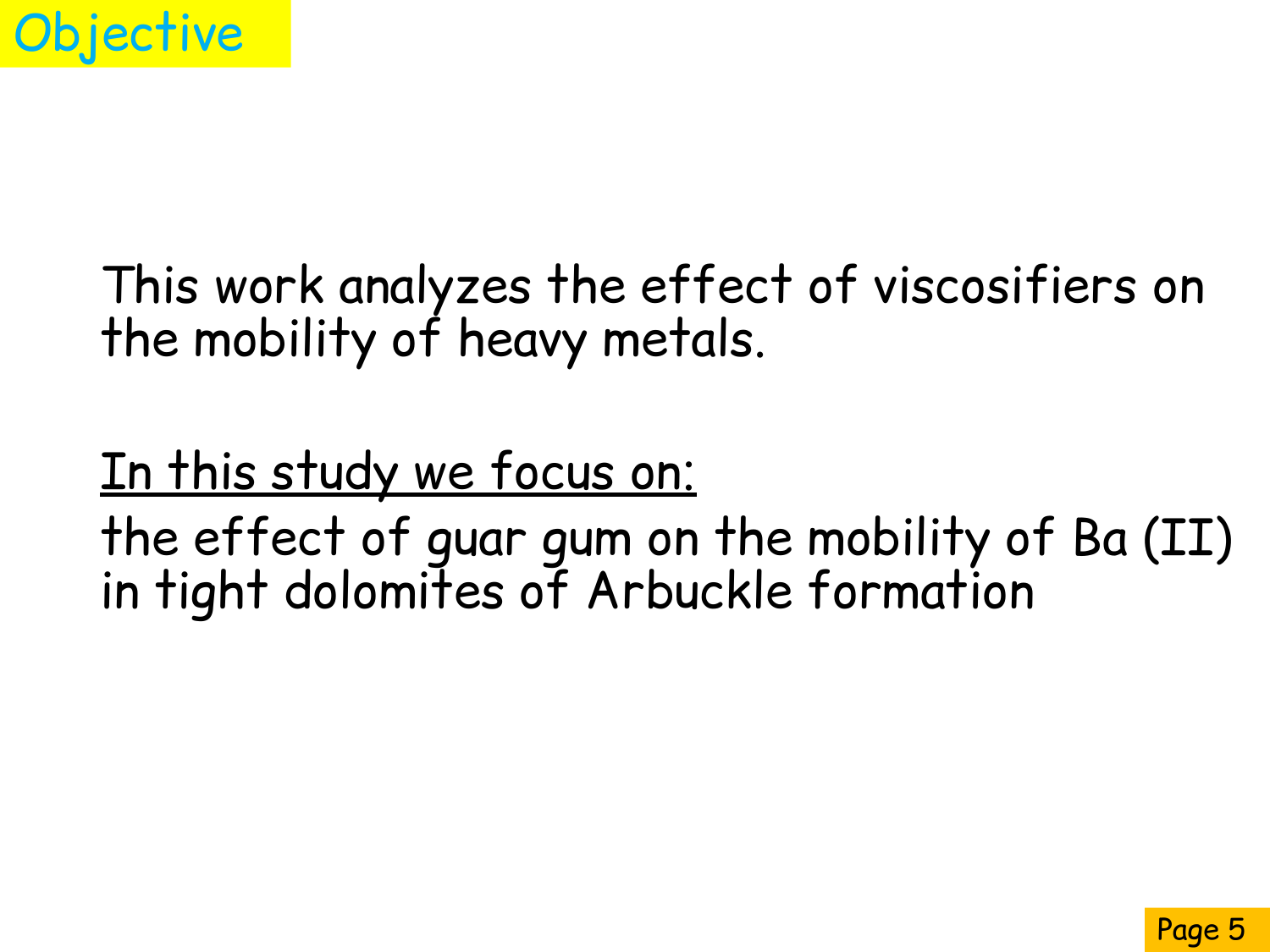

Objective
This work analyzes the effect of viscosifiers on the mobility of heavy metals.

In this study we focus on:
the effect of guar gum on the mobility of Ba (II) in tight dolomites of Arbuckle formation
Page 5